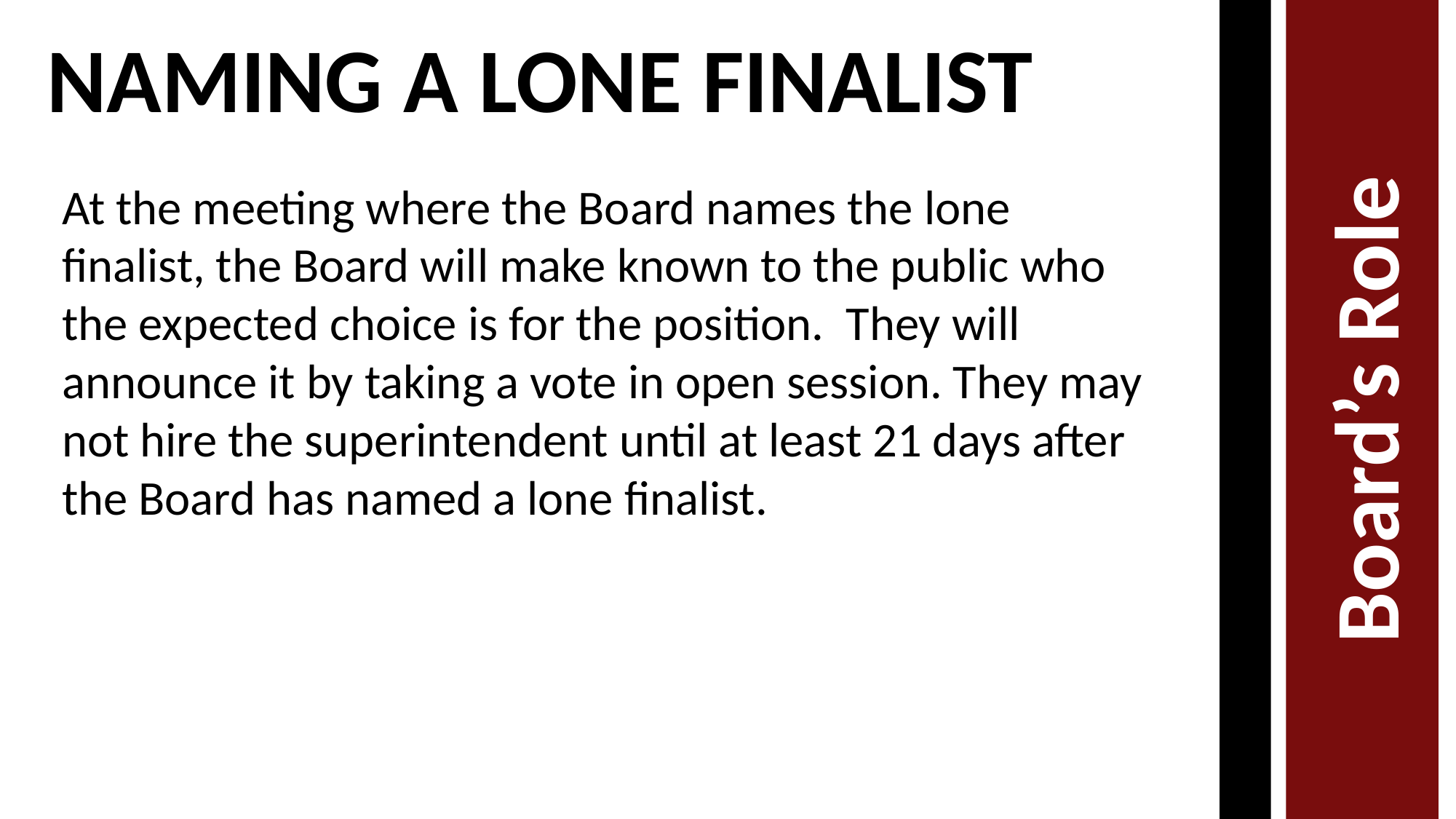

Board’s Role
NAMING A LONE FINALIST

At the meeting where the Board names the lone finalist, the Board will make known to the public who the expected choice is for the position.  They will announce it by taking a vote in open session. They may not hire the superintendent until at least 21 days after the Board has named a lone finalist.